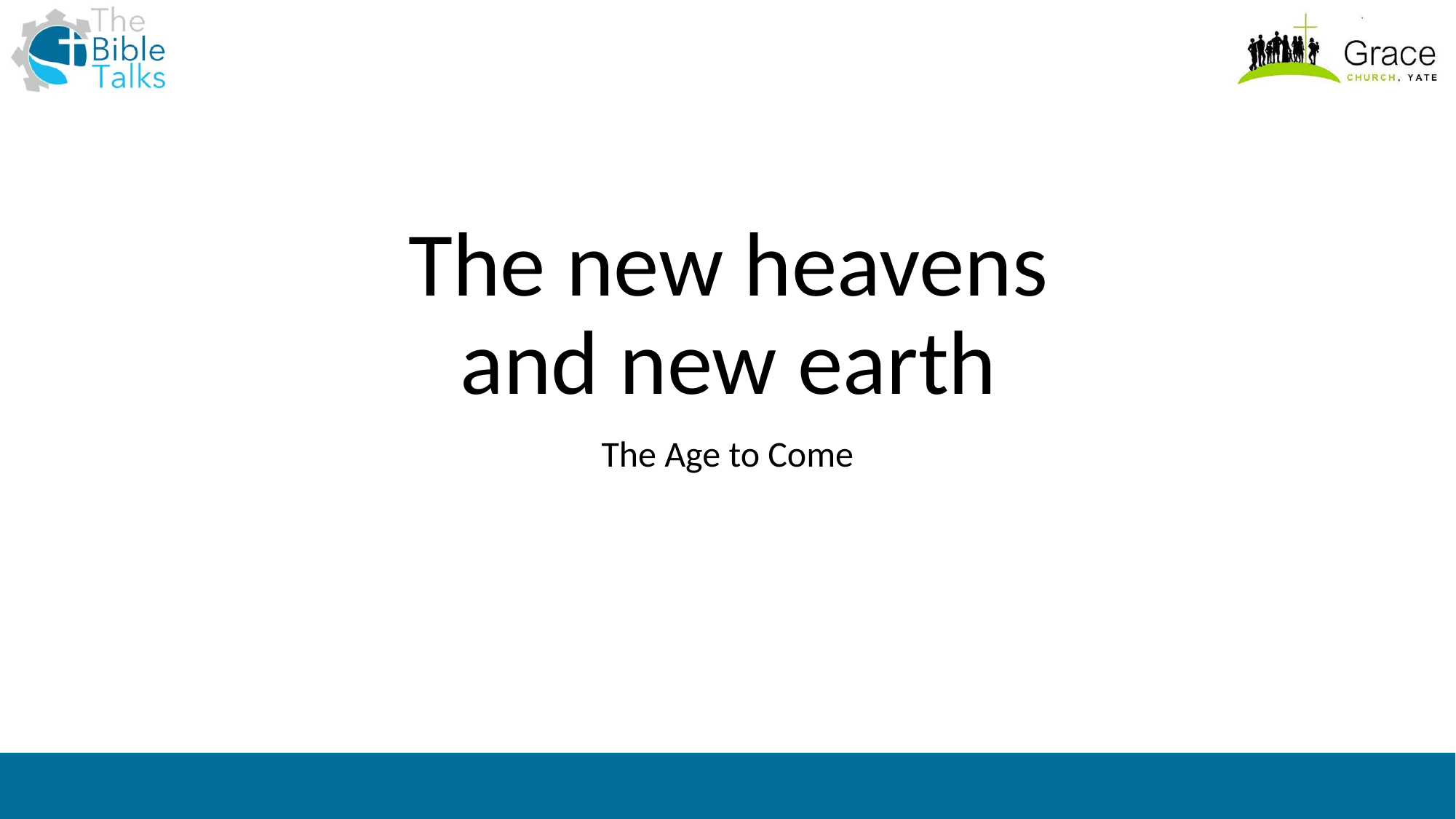

# The new heavens and new earth
The Age to Come